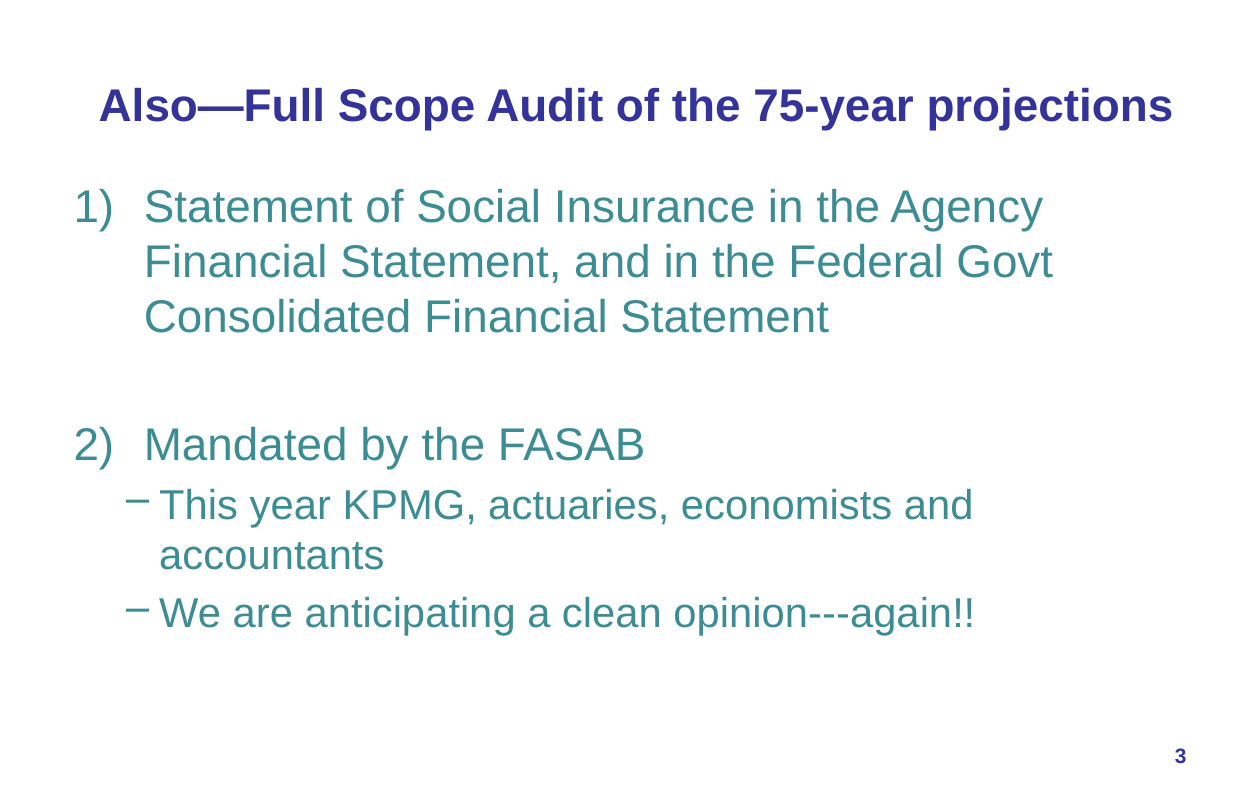

# Also—Full Scope Audit of the 75-year projections
Statement of Social Insurance in the Agency Financial Statement, and in the Federal Govt Consolidated Financial Statement

Mandated by the FASAB
This year KPMG, actuaries, economists and accountants
We are anticipating a clean opinion---again!!
3